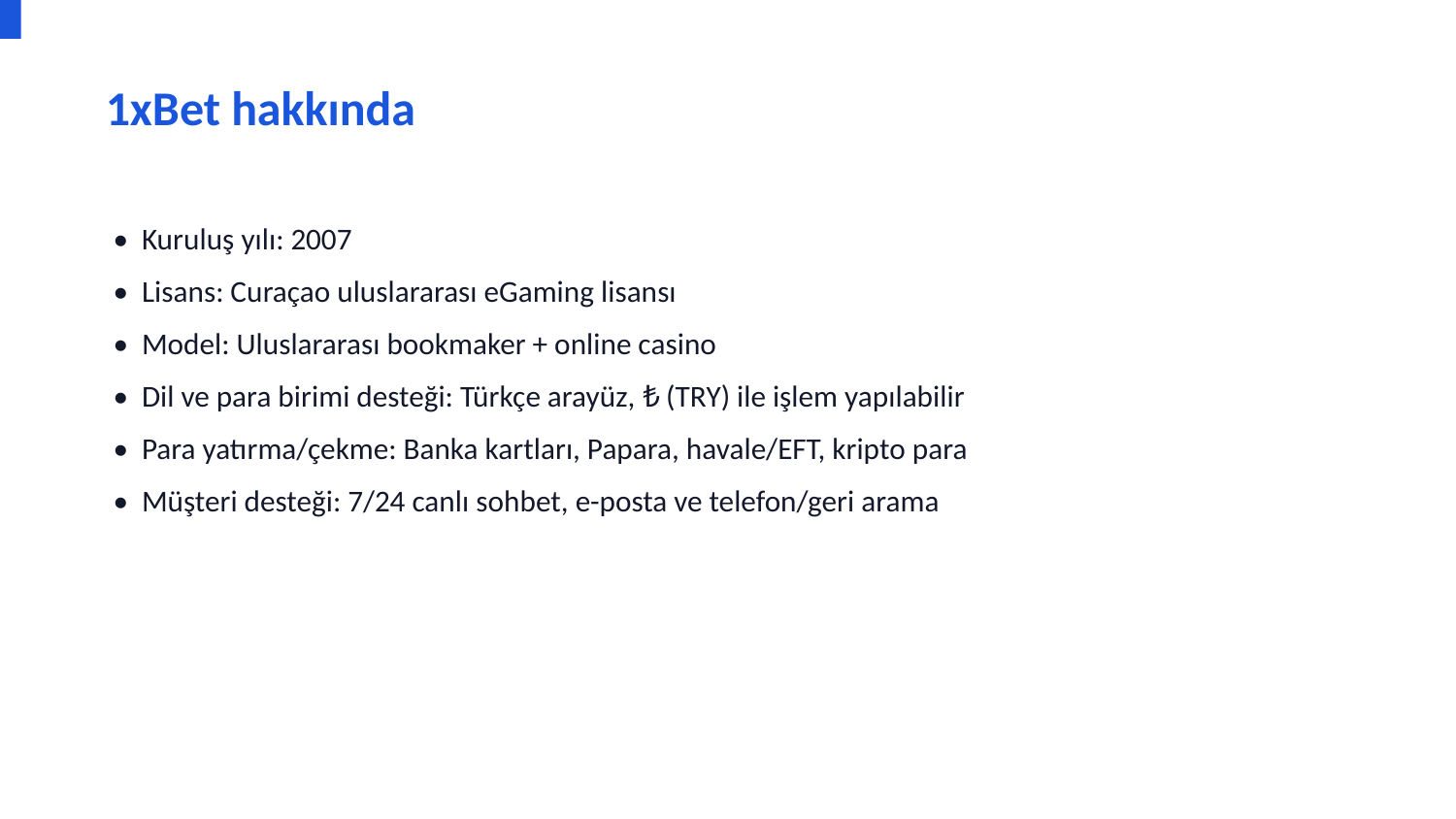

1xBet hakkında
•  Kuruluş yılı: 2007
•  Lisans: Curaçao uluslararası eGaming lisansı
•  Model: Uluslararası bookmaker + online casino
•  Dil ve para birimi desteği: Türkçe arayüz, ₺ (TRY) ile işlem yapılabilir
•  Para yatırma/çekme: Banka kartları, Papara, havale/EFT, kripto para
•  Müşteri desteği: 7/24 canlı sohbet, e-posta ve telefon/geri arama